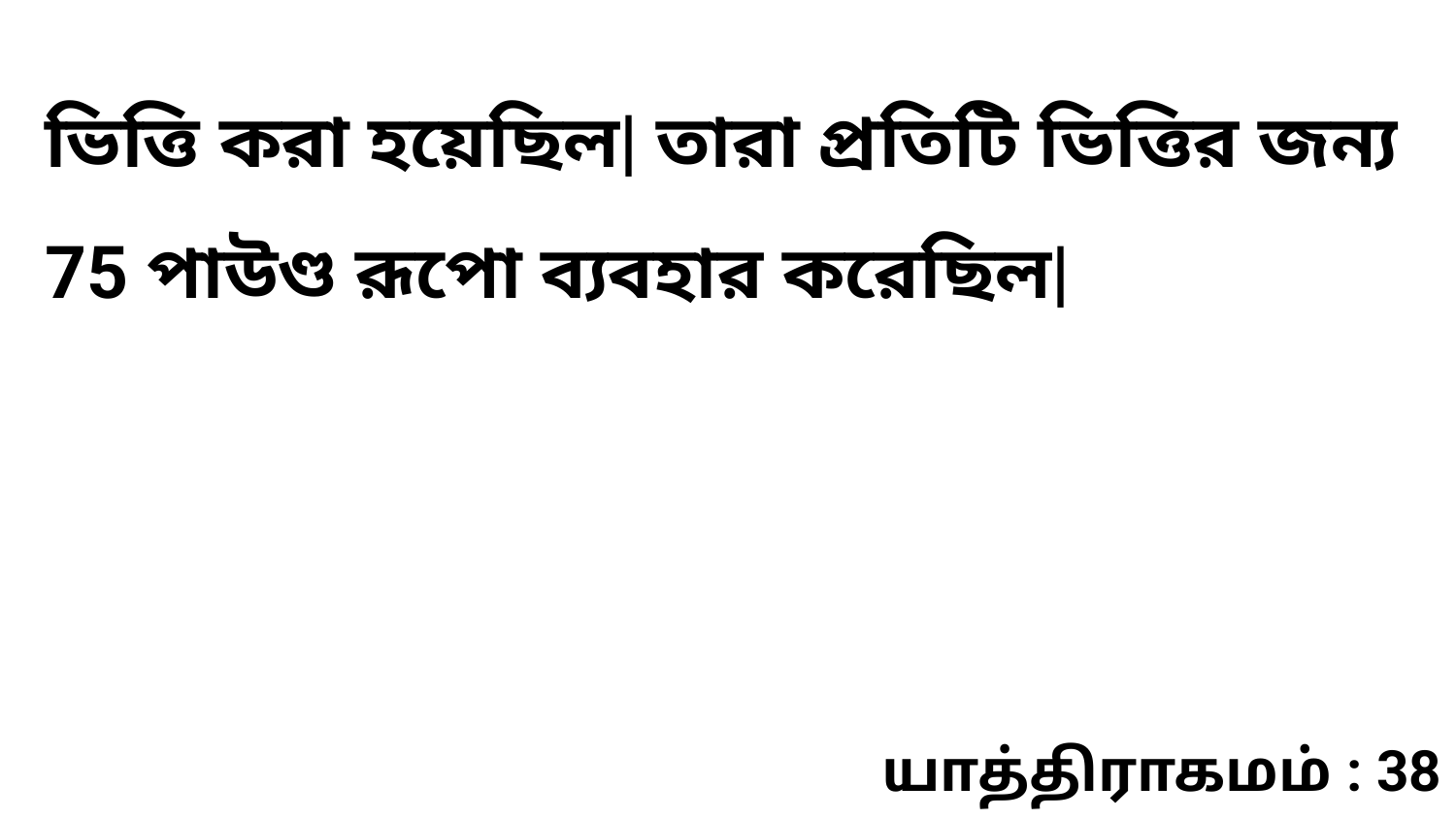

ভিত্তি করা হয়েছিল| তারা প্রতিটি ভিত্তির জন্য 75 পাউণ্ড রূপো ব্যবহার করেছিল|
யாத்திராகமம் : 38